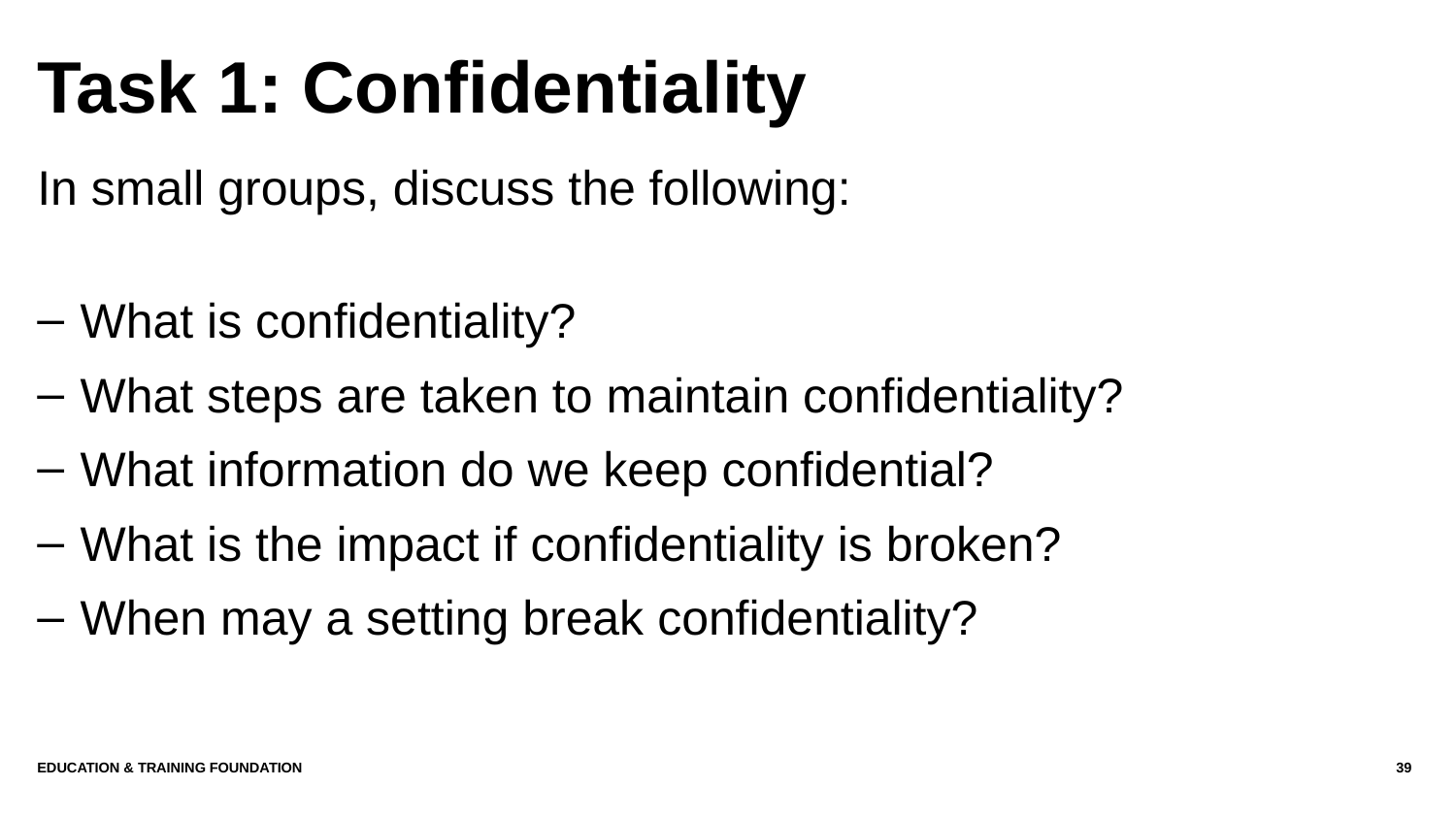

# Task 1: Confidentiality
In small groups, discuss the following:

What is confidentiality?
What steps are taken to maintain confidentiality?
What information do we keep confidential?
What is the impact if confidentiality is broken?
When may a setting break confidentiality?
Education & Training Foundation
39